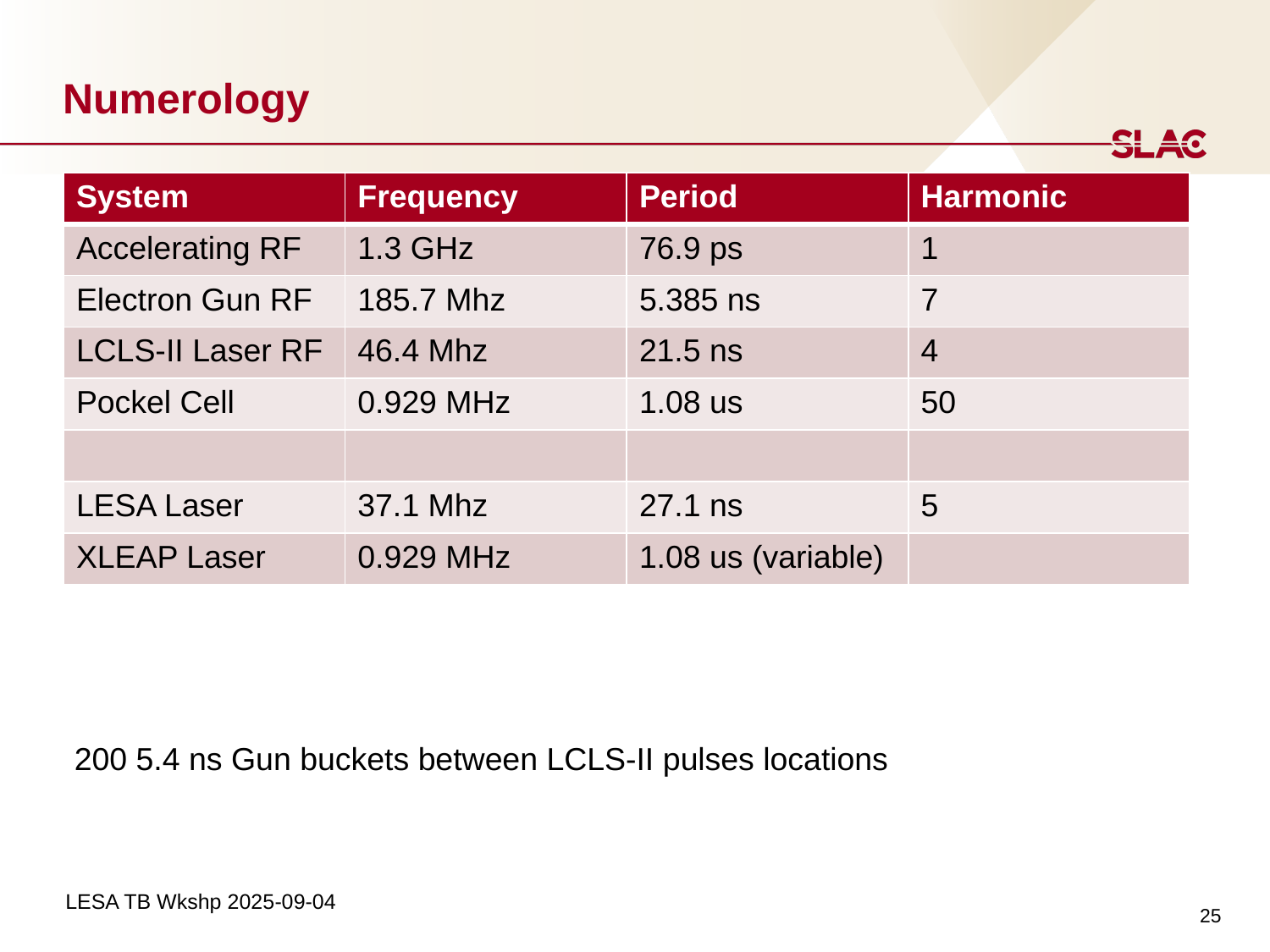

# Numerology
| System | Frequency | Period | Harmonic |
| --- | --- | --- | --- |
| Accelerating RF | 1.3 GHz | 76.9 ps | 1 |
| Electron Gun RF | 185.7 Mhz | 5.385 ns | 7 |
| LCLS-II Laser RF | 46.4 Mhz | 21.5 ns | 4 |
| Pockel Cell | 0.929 MHz | 1.08 us | 50 |
|  |  |  |  |
| LESA Laser | 37.1 Mhz | 27.1 ns | 5 |
| XLEAP Laser | 0.929 MHz | 1.08 us (variable) |  |
200 5.4 ns Gun buckets between LCLS-II pulses locations
25
LESA TB Wkshp 2025-09-04